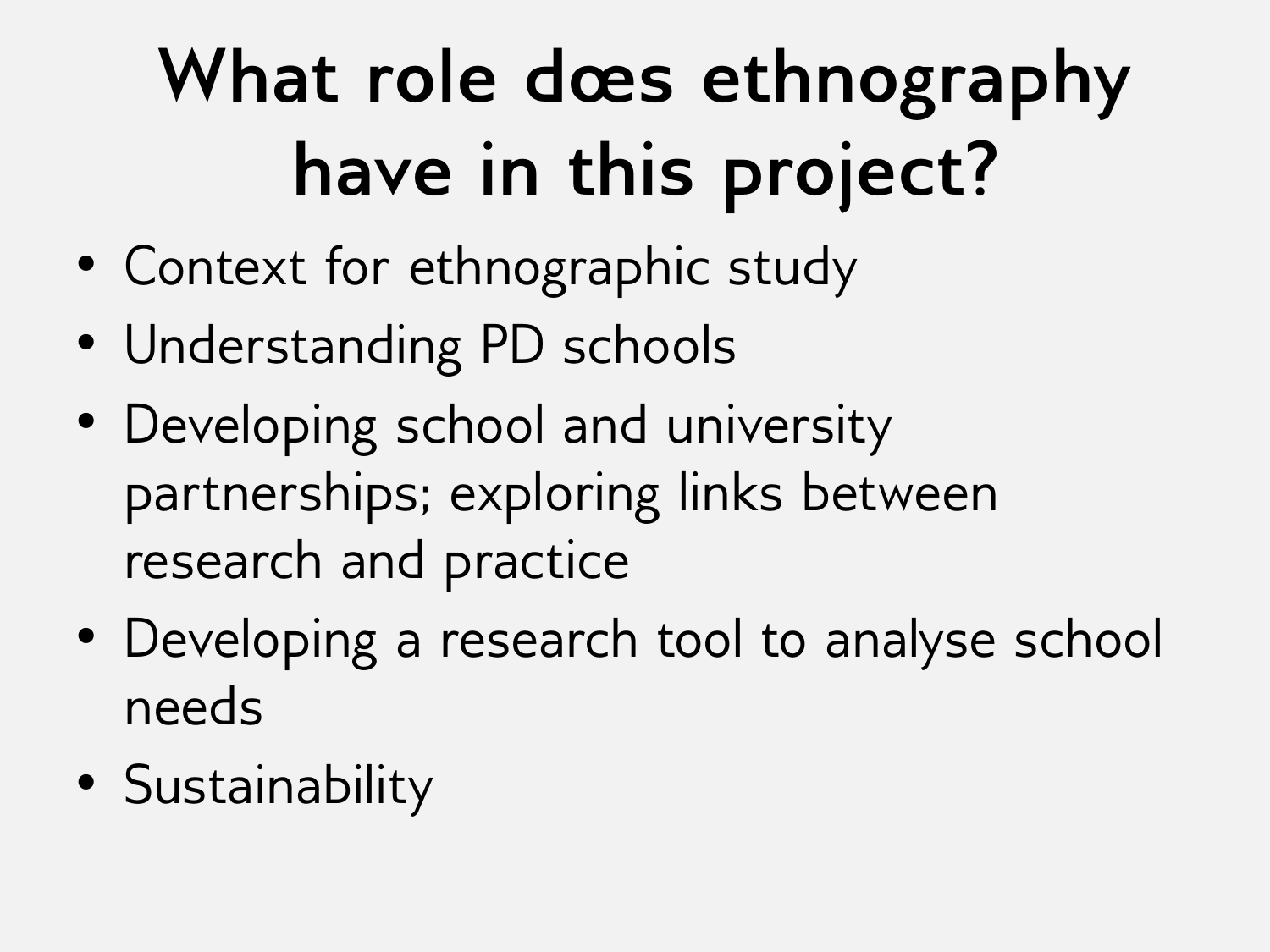

# What role does ethnography have in this project?
Context for ethnographic study
Understanding PD schools
Developing school and university partnerships; exploring links between research and practice
Developing a research tool to analyse school needs
Sustainability